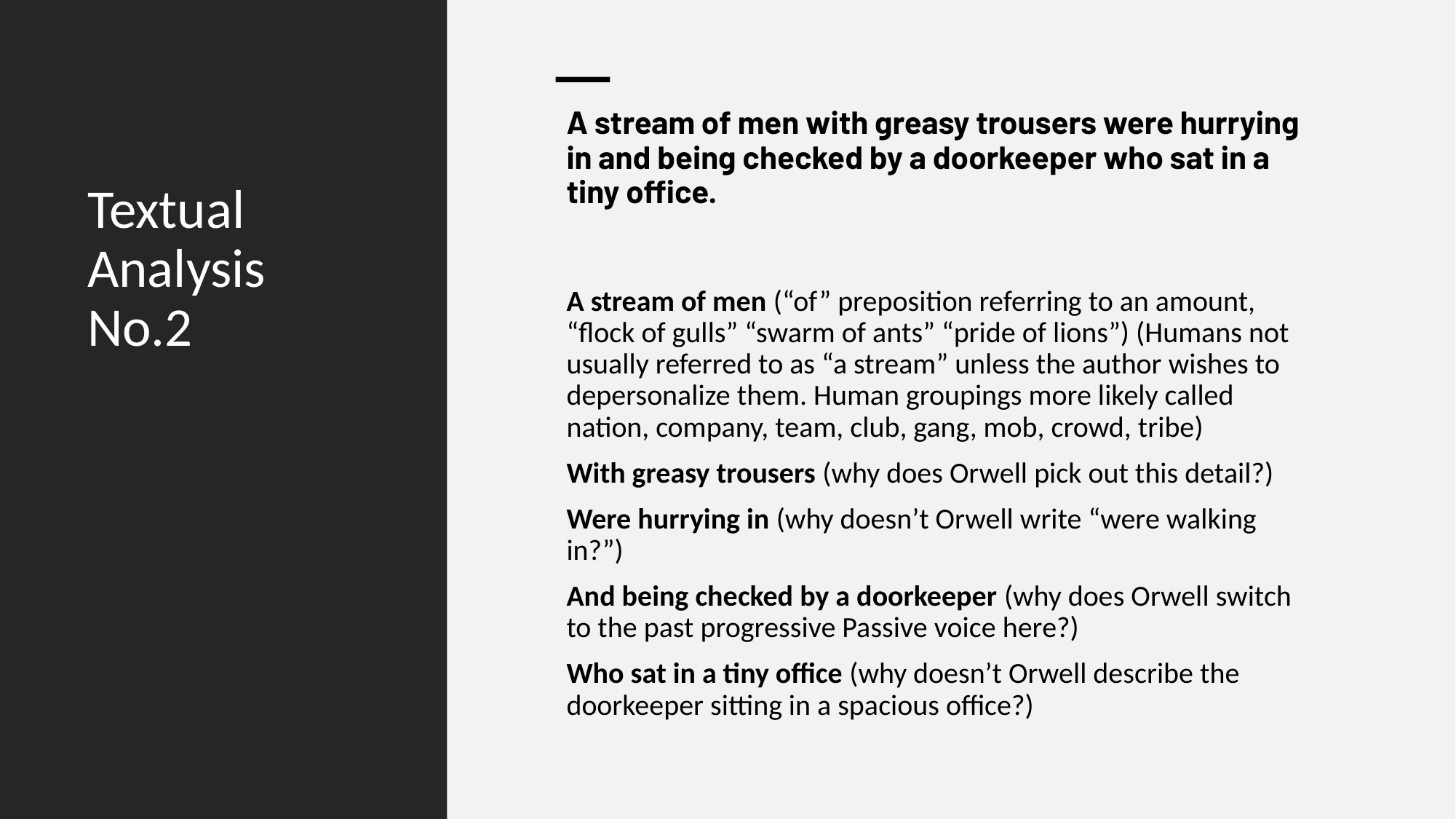

A stream of men with greasy trousers were hurrying in and being checked by a doorkeeper who sat in a tiny office.

A stream of men (“of” preposition referring to an amount, “flock of gulls” “swarm of ants” “pride of lions”) (Humans not usually referred to as “a stream” unless the author wishes to depersonalize them. Human groupings more likely called nation, company, team, club, gang, mob, crowd, tribe)
With greasy trousers (why does Orwell pick out this detail?)
Were hurrying in (why doesn’t Orwell write “were walking in?”)
And being checked by a doorkeeper (why does Orwell switch to the past progressive Passive voice here?)
Who sat in a tiny office (why doesn’t Orwell describe the doorkeeper sitting in a spacious office?)
# Textual Analysis No.2